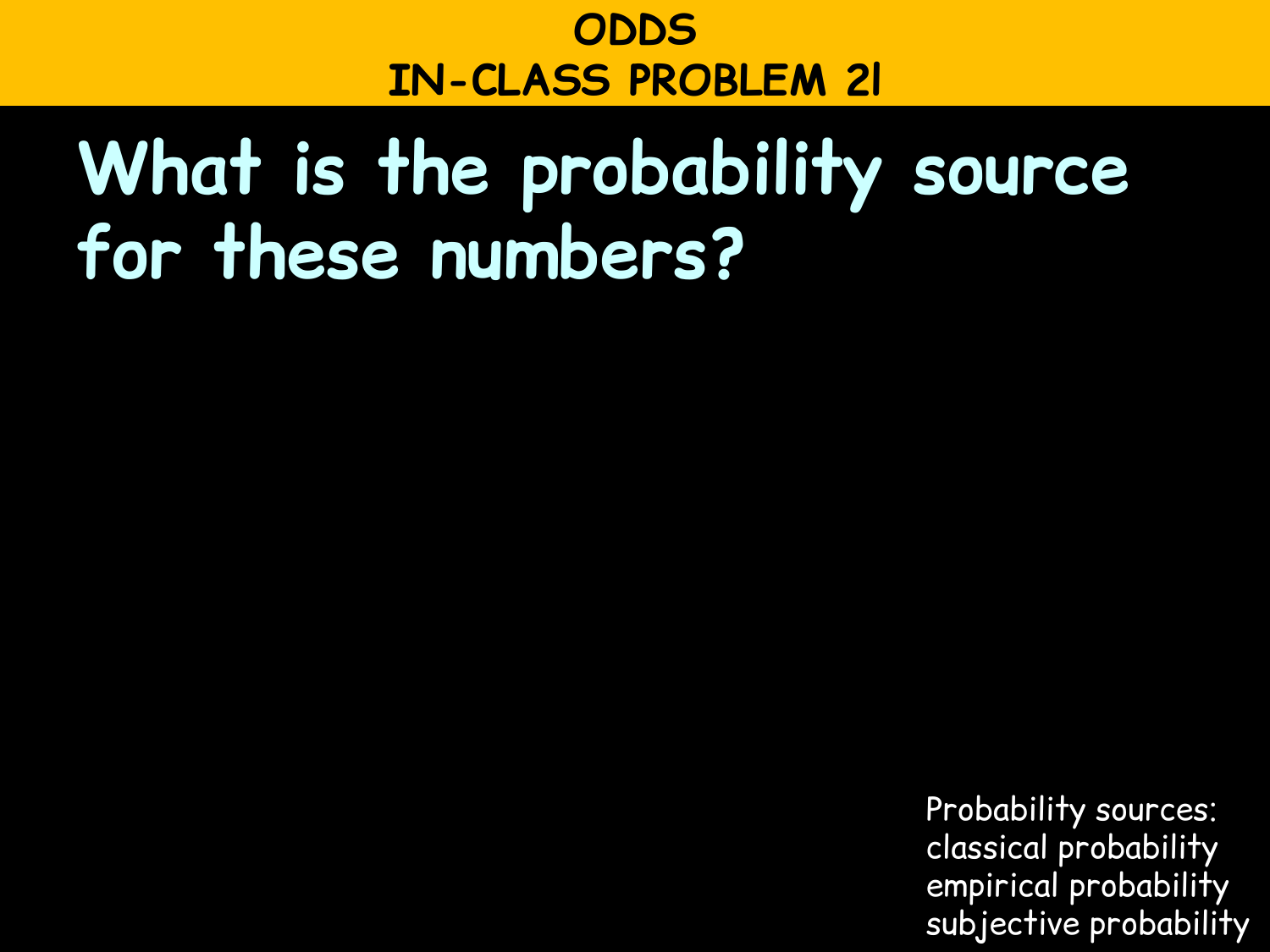

ODDS
IN-CLASS PROBLEM 2l
What is the probability source for these numbers?
Probability sources:
classical probability
empirical probability
subjective probability